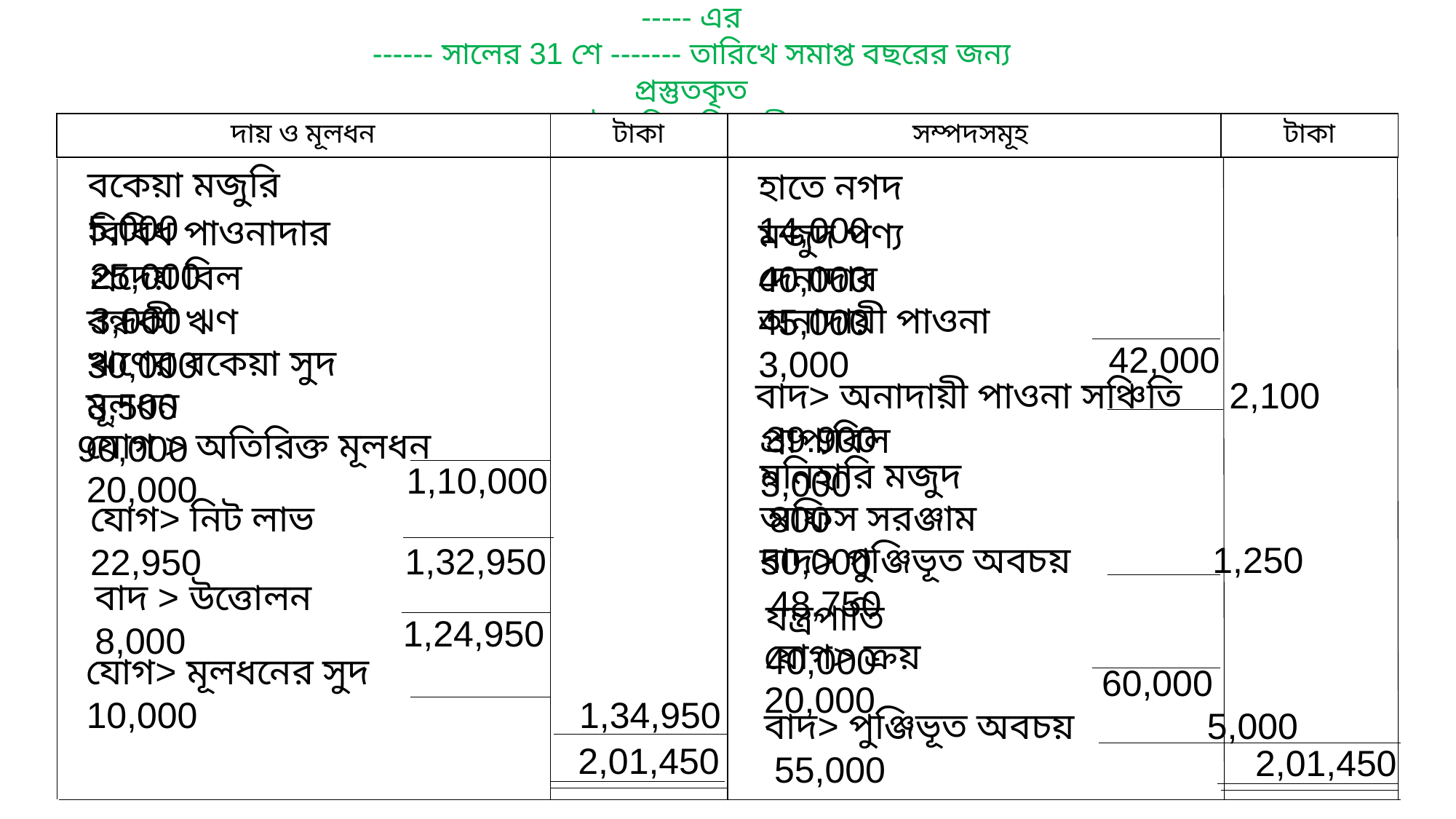

----- এর
------ সালের 31 শে ------- তারিখে সমাপ্ত বছরের জন্য প্রস্তুতকৃত
বৈষয়িক বিবরণী
| দায় ও মূলধন | টাকা | সম্পদসমূহ | টাকা |
| --- | --- | --- | --- |
বকেয়া মজুরি                                            5,000
হাতে নগদ                                               14,000
বিবিধ পাওনাদার                                      25,000
মজুদ পণ্য                                               40,000
প্রদেয় বিল                                                3,000
দেনাদার                              45,000
অনাদায়ী পাওনা                      3,000
বন্ধকী ঋণ                                               30,000
42,000
ঋণের বকেয়া সুদ                                        3,500
বাদ> অনাদায়ী পাওনা সঞ্চিতি     2,100        39.900
 মূলধন                                90,000
প্রাপ্যবিল                                                  3,000
যোগ > অতিরিক্ত মূলধন         20,000
মনিহারি মজুদ                                              800
1,10,000
অফিস সরঞ্জাম                      50,000
যোগ> নিট লাভ                   22,950
বাদ> পুঞ্জিভূত অবচয়               1,250         48,750
1,32,950
বাদ > উত্তোলন                     8,000
যন্ত্রপাতি                             40,000
1,24,950
যোগ> ক্রয়                         20,000
যোগ> মূলধনের সুদ               10,000
60,000
1,34,950
বাদ> পুঞ্জিভূত অবচয়              5,000          55,000
2,01,450
2,01,450